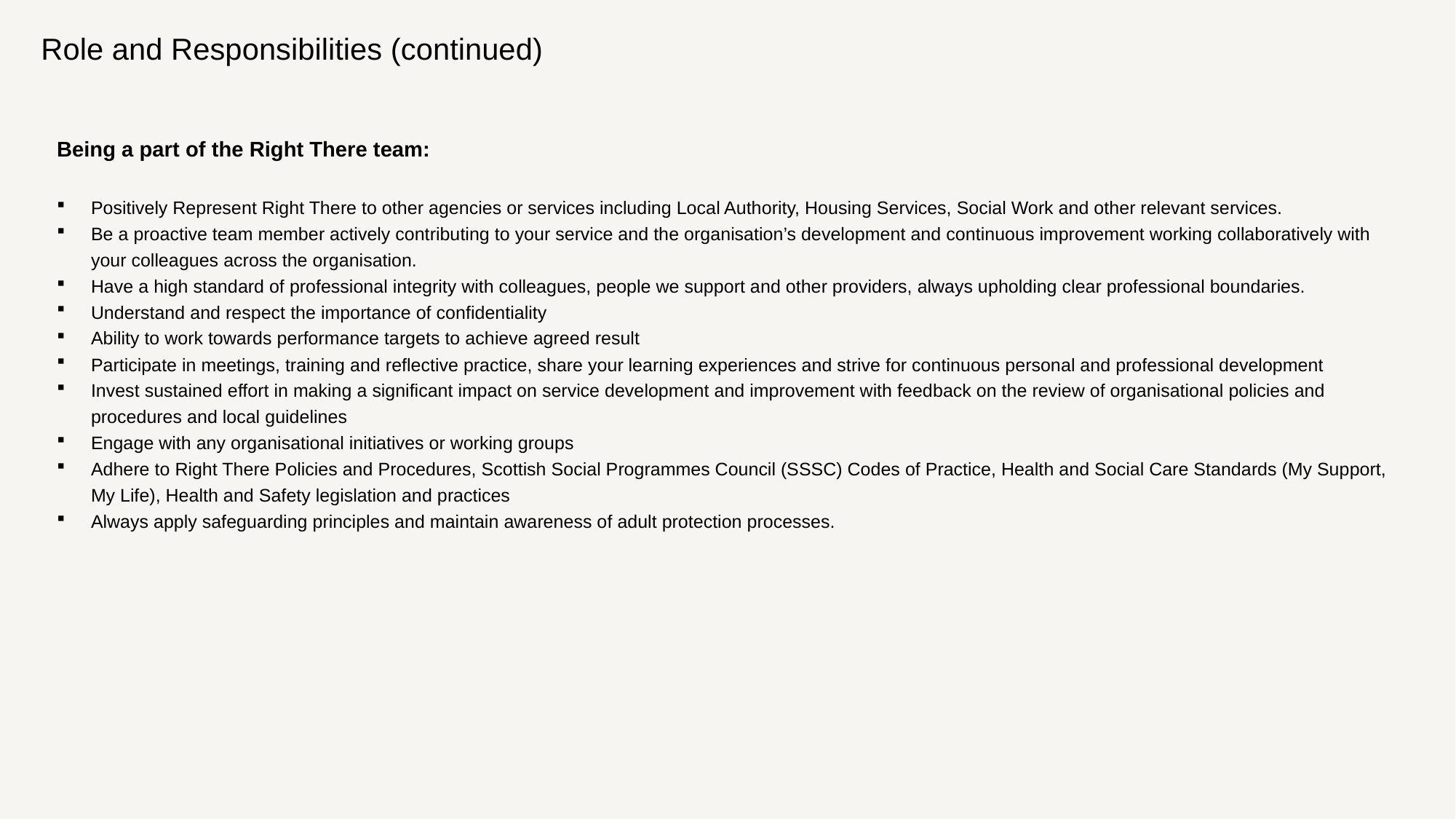

Role and Responsibilities (continued)

Being a part of the Right There team:

Positively Represent Right There to other agencies or services including Local Authority, Housing Services, Social Work and other relevant services.
Be a proactive team member actively contributing to your service and the organisation’s development and continuous improvement working collaboratively with your colleagues across the organisation.
Have a high standard of professional integrity with colleagues, people we support and other providers, always upholding clear professional boundaries.
Understand and respect the importance of confidentiality
Ability to work towards performance targets to achieve agreed result
Participate in meetings, training and reflective practice, share your learning experiences and strive for continuous personal and professional development
Invest sustained effort in making a significant impact on service development and improvement with feedback on the review of organisational policies and procedures and local guidelines
Engage with any organisational initiatives or working groups
Adhere to Right There Policies and Procedures, Scottish Social Programmes Council (SSSC) Codes of Practice, Health and Social Care Standards (My Support, My Life), Health and Safety legislation and practices
Always apply safeguarding principles and maintain awareness of adult protection processes.